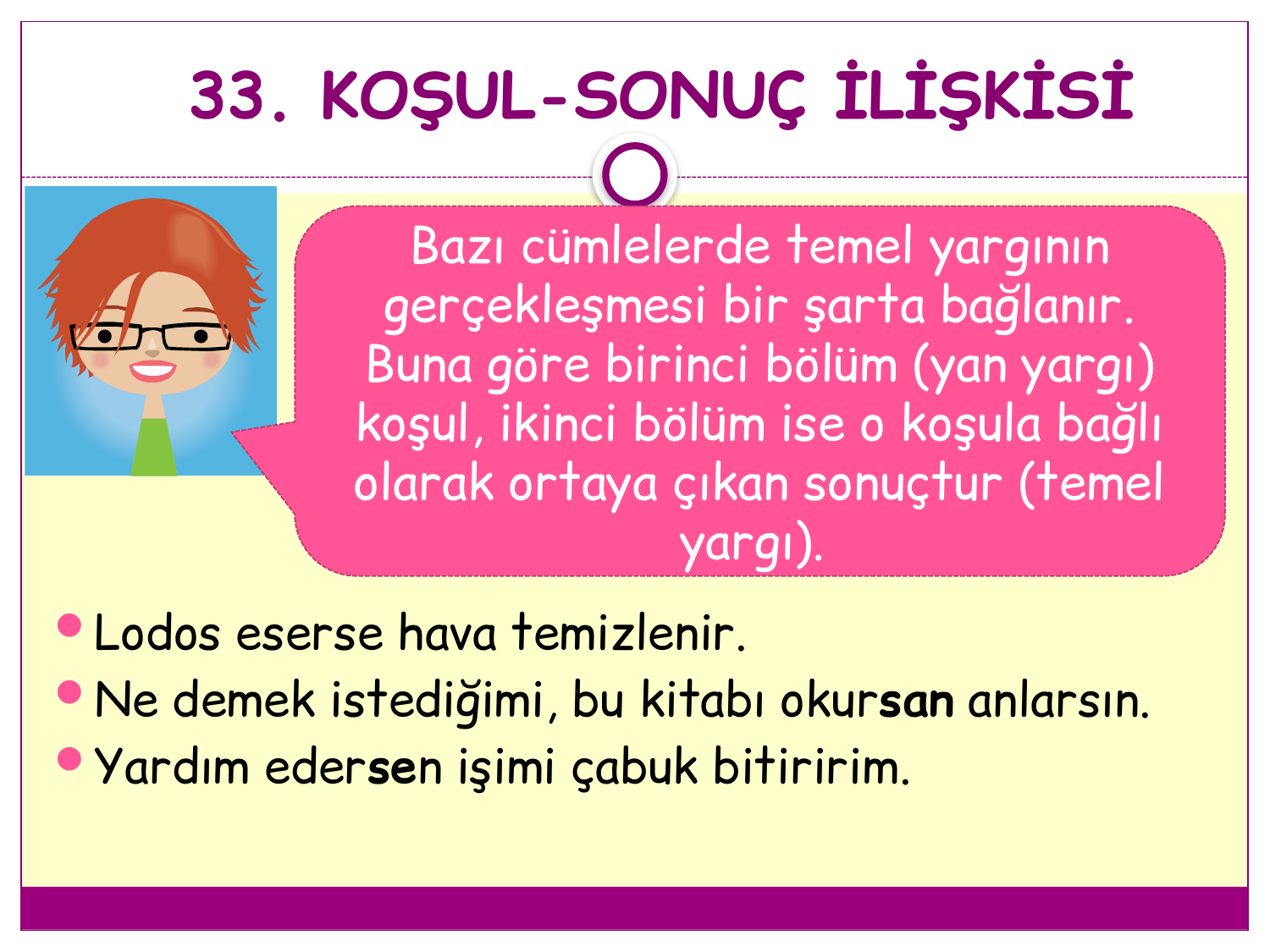

# 33. KOŞUL-SONUÇ İLİŞKİSİ
Bazı cümlelerde temel yargının gerçekleşmesi bir şarta bağlanır. Buna göre birinci bölüm (yan yargı) koşul, ikinci bölüm ise o koşula bağlı olarak ortaya çıkan sonuçtur (temel yargı).
Lodos eserse hava temizlenir.
Ne demek istediğimi, bu kitabı okursan anlarsın.
Yardım edersen işimi çabuk bitiririm.